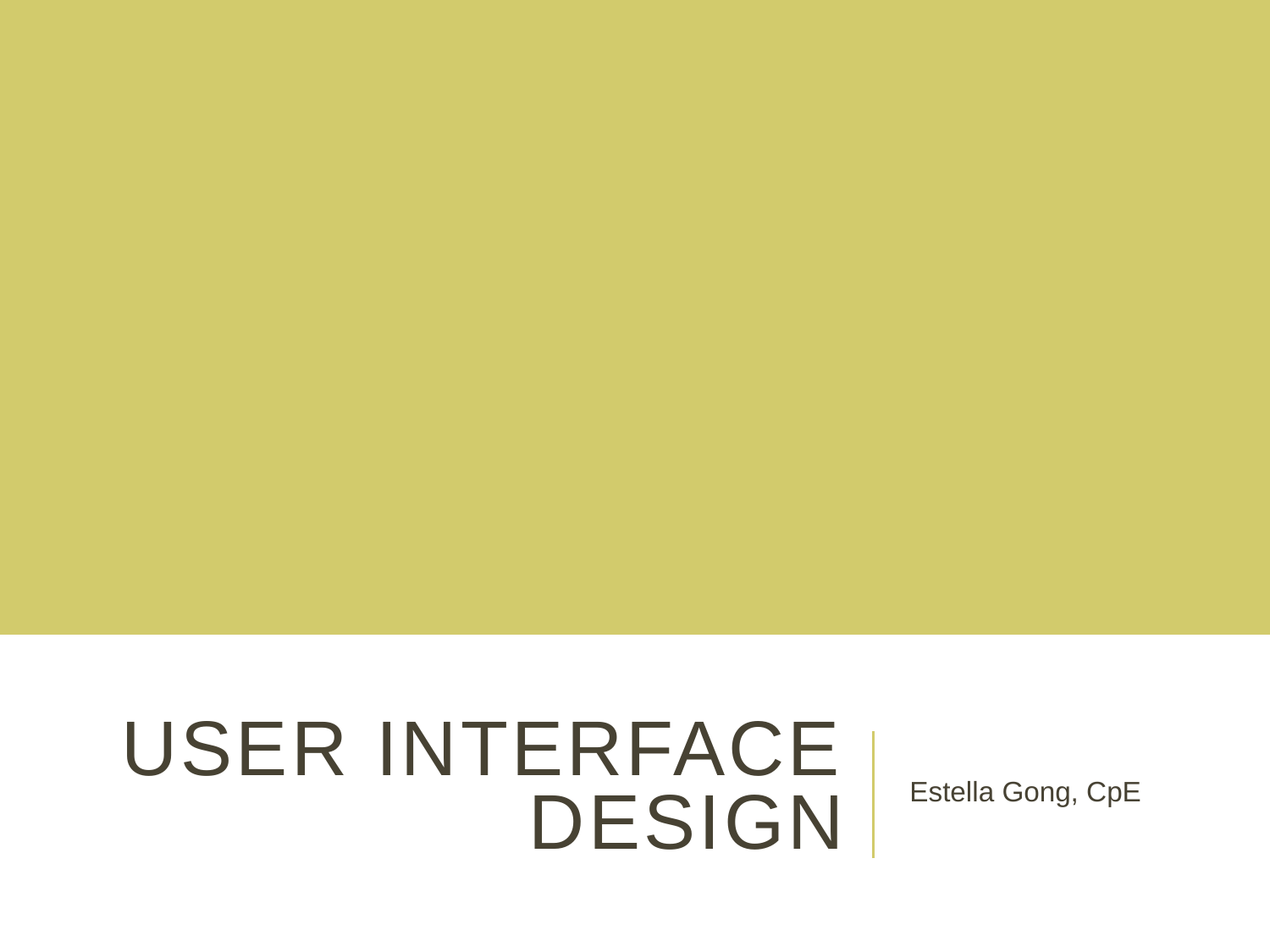

# User Interface Design
Estella Gong, CpE